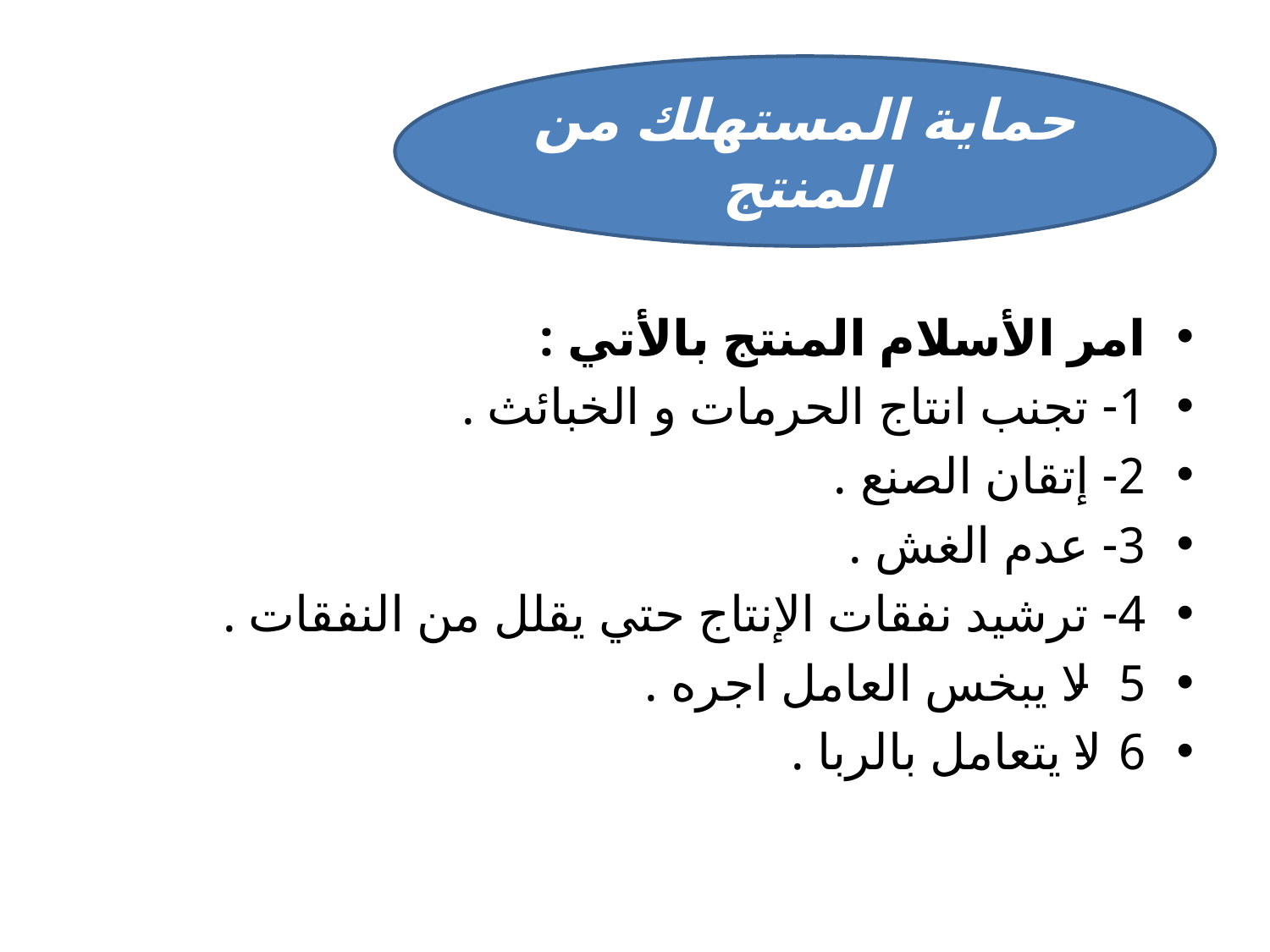

#
حماية المستهلك من المنتج

امر الأسلام المنتج بالأتي :
1- تجنب انتاج الحرمات و الخبائث .
2- إتقان الصنع .
3- عدم الغش .
4- ترشيد نفقات الإنتاج حتي يقلل من النفقات .
5- لا يبخس العامل اجره .
6-لا يتعامل بالربا .